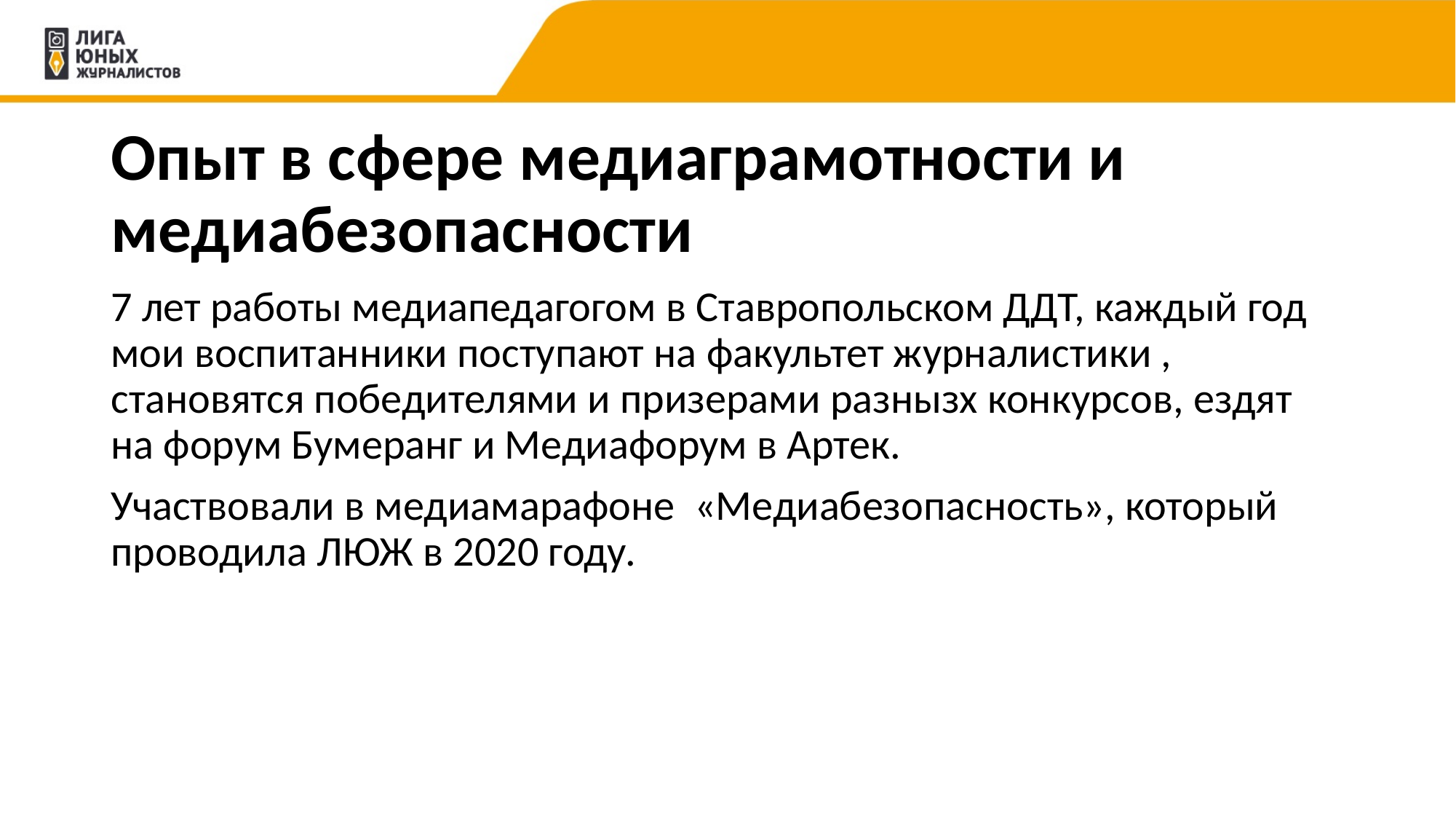

# Опыт в сфере медиаграмотности и медиабезопасности
7 лет работы медиапедагогом в Ставропольском ДДТ, каждый год мои воспитанники поступают на факультет журналистики , становятся победителями и призерами разнызх конкурсов, ездят на форум Бумеранг и Медиафорум в Артек.
Участвовали в медиамарафоне  «Медиабезопасность», который проводила ЛЮЖ в 2020 году.